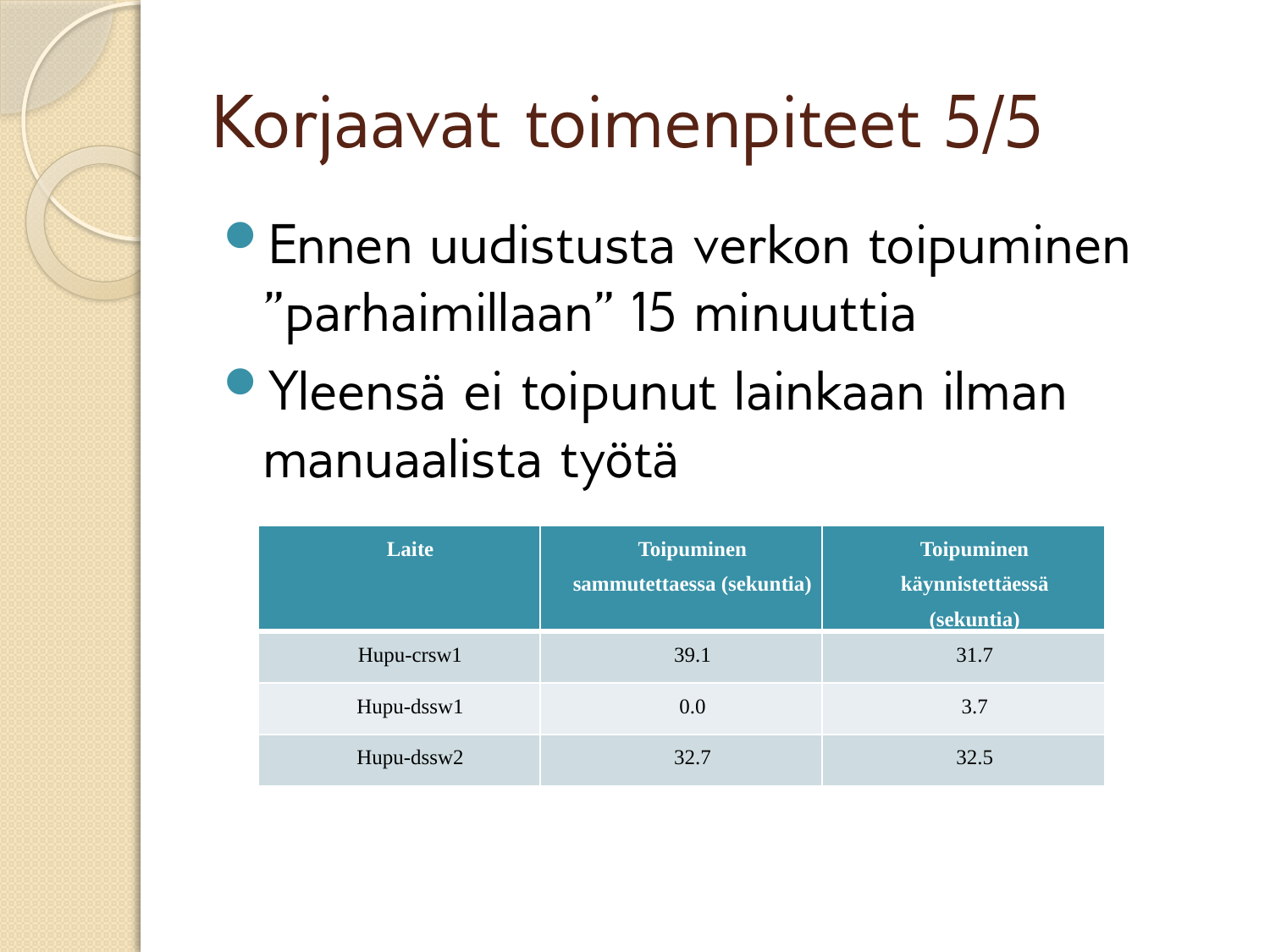

# Korjaavat toimenpiteet 5/5
Ennen uudistusta verkon toipuminen ”parhaimillaan” 15 minuuttia
Yleensä ei toipunut lainkaan ilman manuaalista työtä
| Laite | Toipuminen sammutettaessa (sekuntia) | Toipuminen käynnistettäessä (sekuntia) |
| --- | --- | --- |
| Hupu-crsw1 | 39.1 | 31.7 |
| Hupu-dssw1 | 0.0 | 3.7 |
| Hupu-dssw2 | 32.7 | 32.5 |